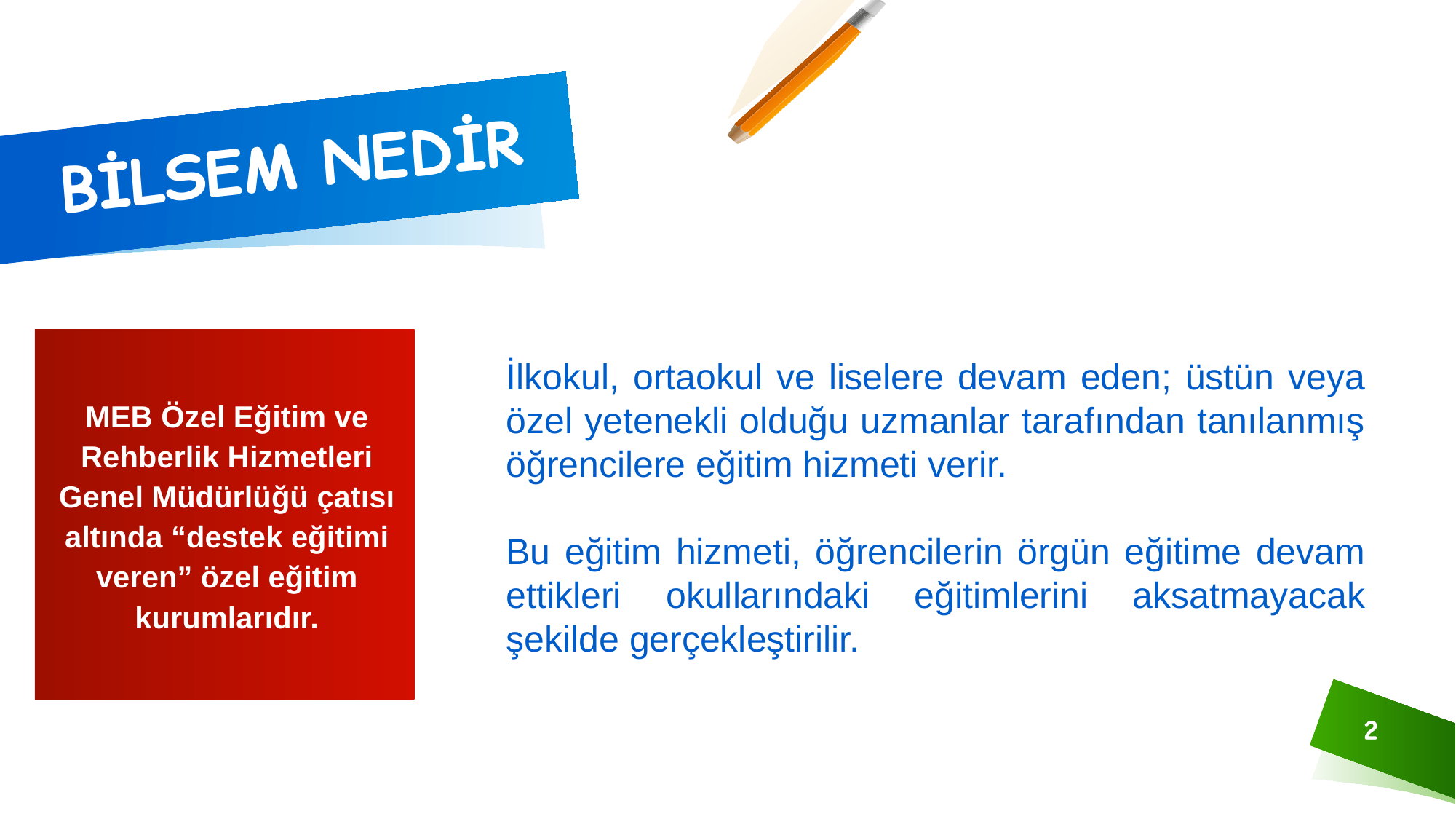

# BİLSEM NEDİR
MEB Özel Eğitim ve Rehberlik Hizmetleri Genel Müdürlüğü çatısı altında “destek eğitimi veren” özel eğitim kurumlarıdır.
İlkokul, ortaokul ve liselere devam eden; üstün veya özel yetenekli olduğu uzmanlar tarafından tanılanmış öğrencilere eğitim hizmeti verir.

Bu eğitim hizmeti, öğrencilerin örgün eğitime devam ettikleri okullarındaki eğitimlerini aksatmayacak şekilde gerçekleştirilir.
2